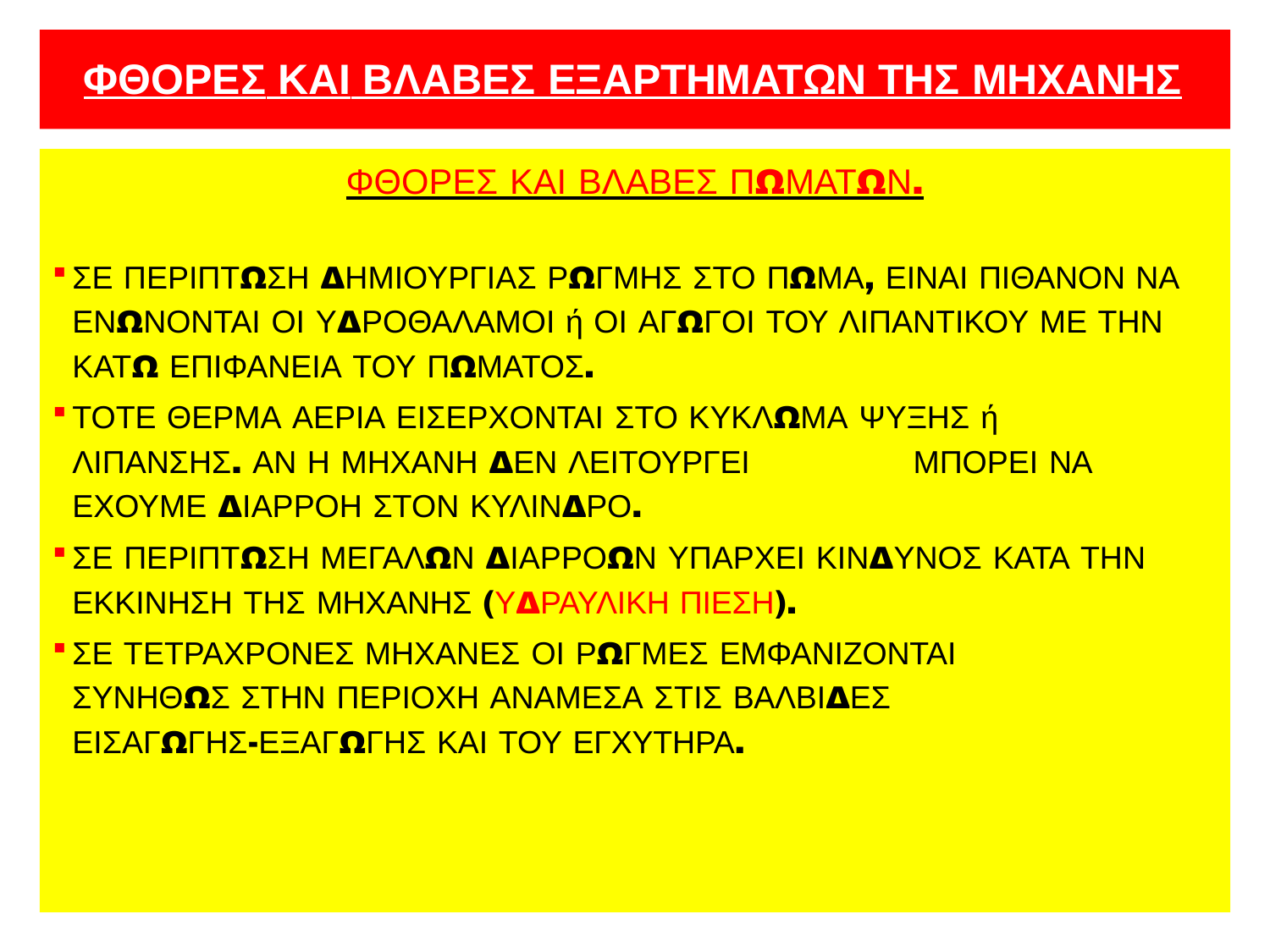

# ΦΘΟΡΕΣ ΚΑΙ ΒΛΑΒΕΣ ΕΞΑΡΤΗΜΑΤΩΝ ΤΗΣ ΜΗΧΑΝΗΣ

ΦΘΟΡΕΣ ΚΑΙ ΒΛΑΒΕΣ ΠΩΜΑΤΩΝ.

ΣΕ ΠΕΡΙΠΤΩΣΗ ΔΗΜΙΟΥΡΓΙΑΣ ΡΩΓΜΗΣ ΣΤΟ ΠΩΜΑ, ΕΙΝΑΙ ΠΙΘΑΝΟΝ ΝΑ ΕΝΩΝΟΝΤΑΙ ΟΙ ΥΔΡΟΘΑΛΑΜΟΙ ή ΟΙ ΑΓΩΓΟΙ ΤΟΥ ΛΙΠΑΝΤΙΚΟΥ ΜΕ ΤΗΝ ΚΑΤΩ ΕΠΙΦΑΝΕΙΑ ΤΟΥ ΠΩΜΑΤΟΣ.
ΤΟΤΕ ΘΕΡΜΑ ΑΕΡΙΑ ΕΙΣΕΡΧΟΝΤΑΙ ΣΤΟ ΚΥΚΛΩΜΑ ΨΥΞΗΣ ή ΛΙΠΑΝΣΗΣ. ΑΝ Η ΜΗΧΑΝΗ ΔΕΝ ΛΕΙΤΟΥΡΓΕΙ	ΜΠΟΡΕΙ ΝΑ ΕΧΟΥΜΕ ΔΙΑΡΡΟΗ ΣΤΟΝ ΚΥΛΙΝΔΡΟ.
ΣΕ ΠΕΡΙΠΤΩΣΗ ΜΕΓΑΛΩΝ ΔΙΑΡΡΟΩΝ ΥΠΑΡΧΕΙ ΚΙΝΔΥΝΟΣ ΚΑΤΑ ΤΗΝ ΕΚΚΙΝΗΣΗ ΤΗΣ ΜΗΧΑΝΗΣ (ΥΔΡΑΥΛΙΚΗ ΠΙΕΣΗ).
ΣΕ ΤΕΤΡΑΧΡΟΝΕΣ ΜΗΧΑΝΕΣ ΟΙ ΡΩΓΜΕΣ ΕΜΦΑΝΙΖΟΝΤΑΙ ΣΥΝΗΘΩΣ ΣΤΗΝ ΠΕΡΙΟΧΗ ΑΝΑΜΕΣΑ ΣΤΙΣ ΒΑΛΒΙΔΕΣ ΕΙΣΑΓΩΓΗΣ-ΕΞΑΓΩΓΗΣ ΚΑΙ ΤΟΥ ΕΓΧΥΤΗΡΑ.